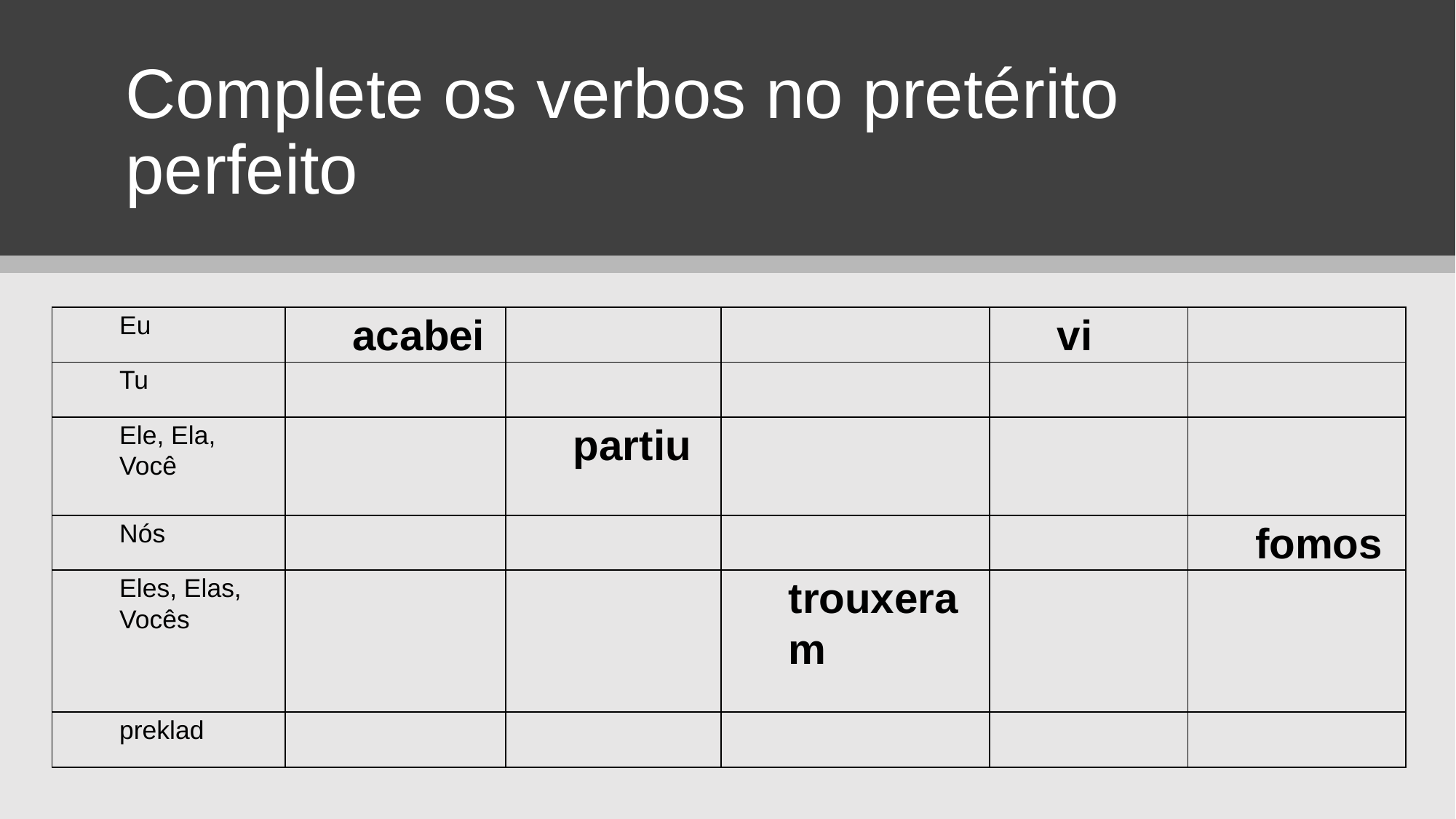

# Complete os verbos no pretérito perfeito

| Eu | acabei |  |  | vi |  |
| --- | --- | --- | --- | --- | --- |
| Tu |  |  |  |  |  |
| Ele, Ela, Você |  | partiu |  |  |  |
| Nós |  |  |  |  | fomos |
| Eles, Elas, Vocês |  |  | trouxeram |  |  |
| preklad |  |  |  |  |  |